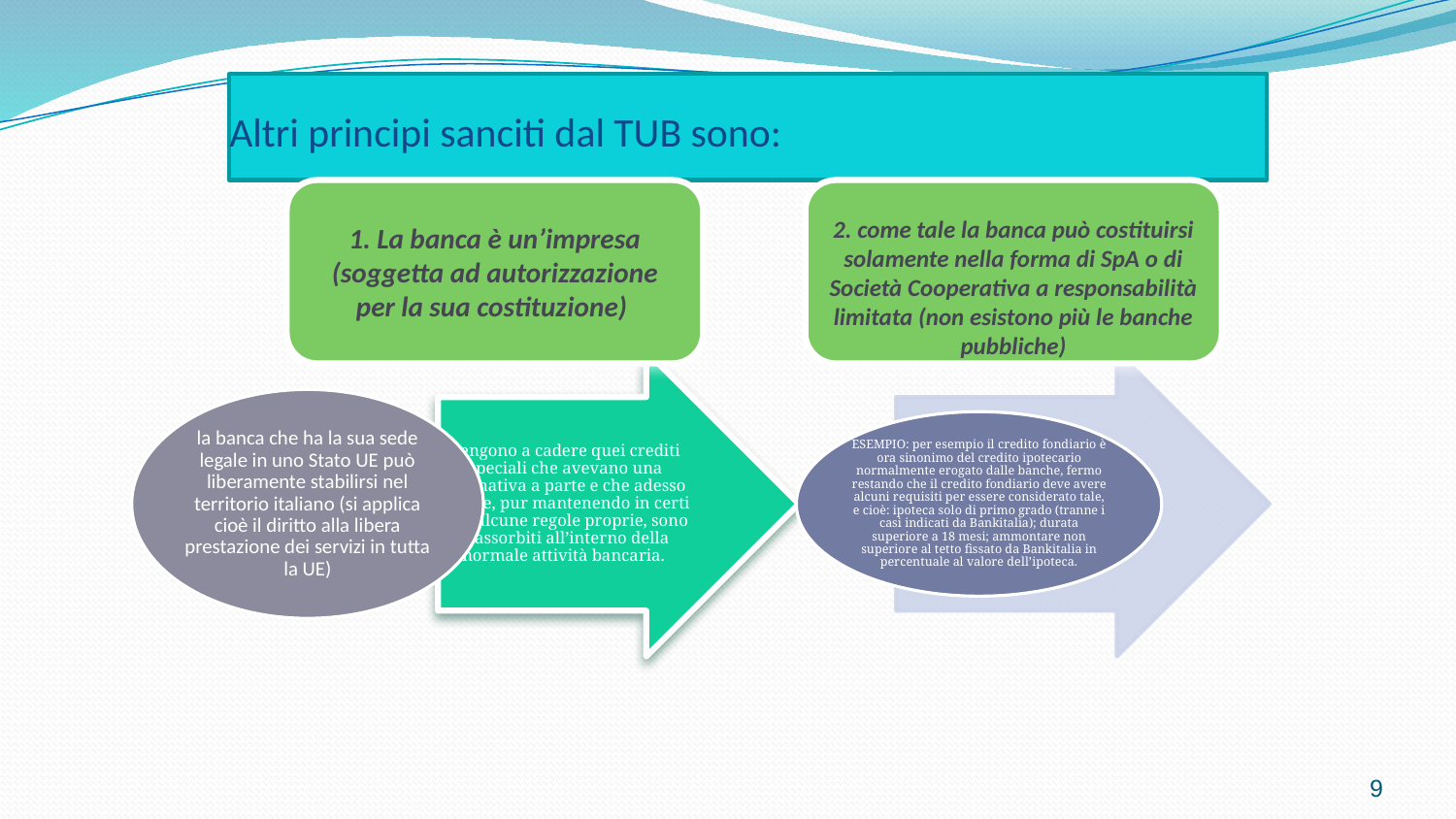

Altri principi sanciti dal TUB sono:
1. La banca è un’impresa (soggetta ad autorizzazione per la sua costituzione)

2. come tale la banca può costituirsi solamente nella forma di SpA o di Società Cooperativa a responsabilità limitata (non esistono più le banche pubbliche)
vengono a cadere quei crediti speciali che avevano una normativa a parte e che adesso invece, pur mantenendo in certi casi alcune regole proprie, sono riassorbiti all’interno della normale attività bancaria.
la banca che ha la sua sede legale in uno Stato UE può liberamente stabilirsi nel territorio italiano (si applica cioè il diritto alla libera prestazione dei servizi in tutta la UE)
ESEMPIO: per esempio il credito fondiario è ora sinonimo del credito ipotecario normalmente erogato dalle banche, fermo restando che il credito fondiario deve avere alcuni requisiti per essere considerato tale, e cioè: ipoteca solo di primo grado (tranne i casi indicati da Bankitalia); durata superiore a 18 mesi; ammontare non superiore al tetto fissato da Bankitalia in percentuale al valore dell’ipoteca.
9